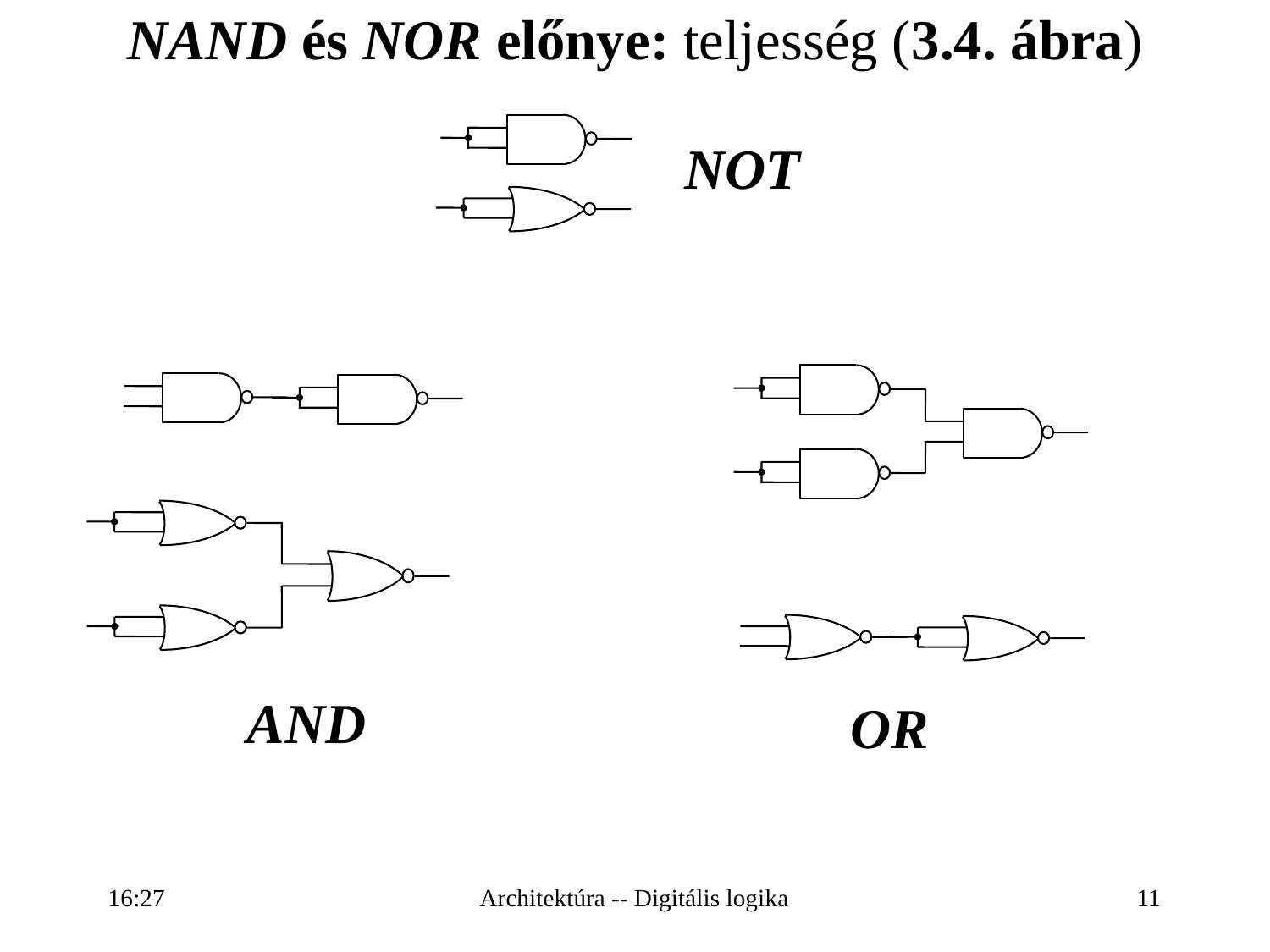

NAND és NOR előnye: teljesség (3.4. ábra)

NOT

AND
OR
16:27
Architektúra -- Digitális logika
11